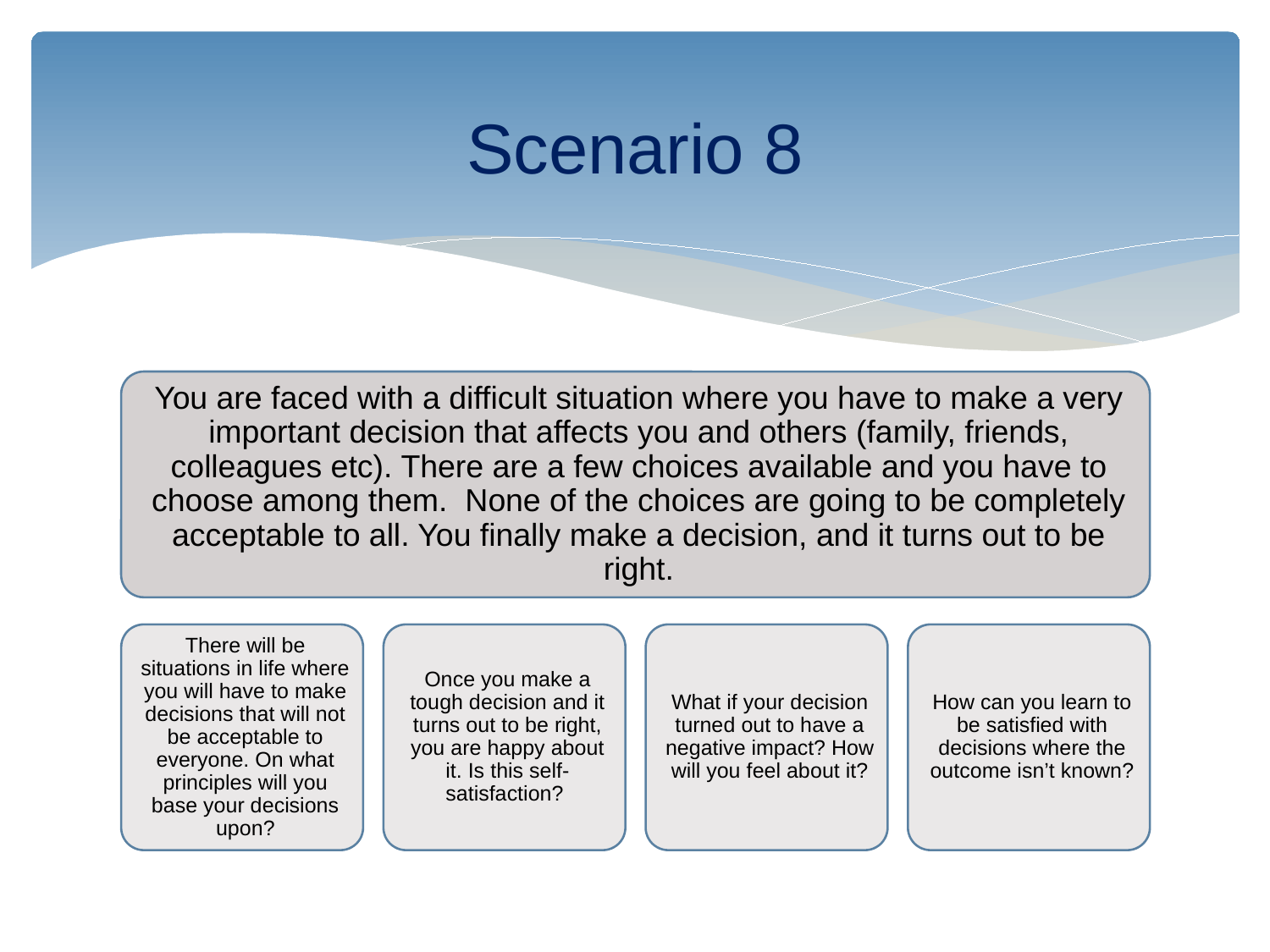

# Scenario 8
You are faced with a difficult situation where you have to make a very important decision that affects you and others (family, friends, colleagues etc). There are a few choices available and you have to choose among them.  None of the choices are going to be completely acceptable to all. You finally make a decision, and it turns out to be right.
There will be situations in life where you will have to make decisions that will not be acceptable to everyone. On what principles will you base your decisions upon?
Once you make a tough decision and it turns out to be right, you are happy about it. Is this self-satisfaction?
What if your decision turned out to have a negative impact? How will you feel about it?
How can you learn to be satisfied with decisions where the outcome isn’t known?